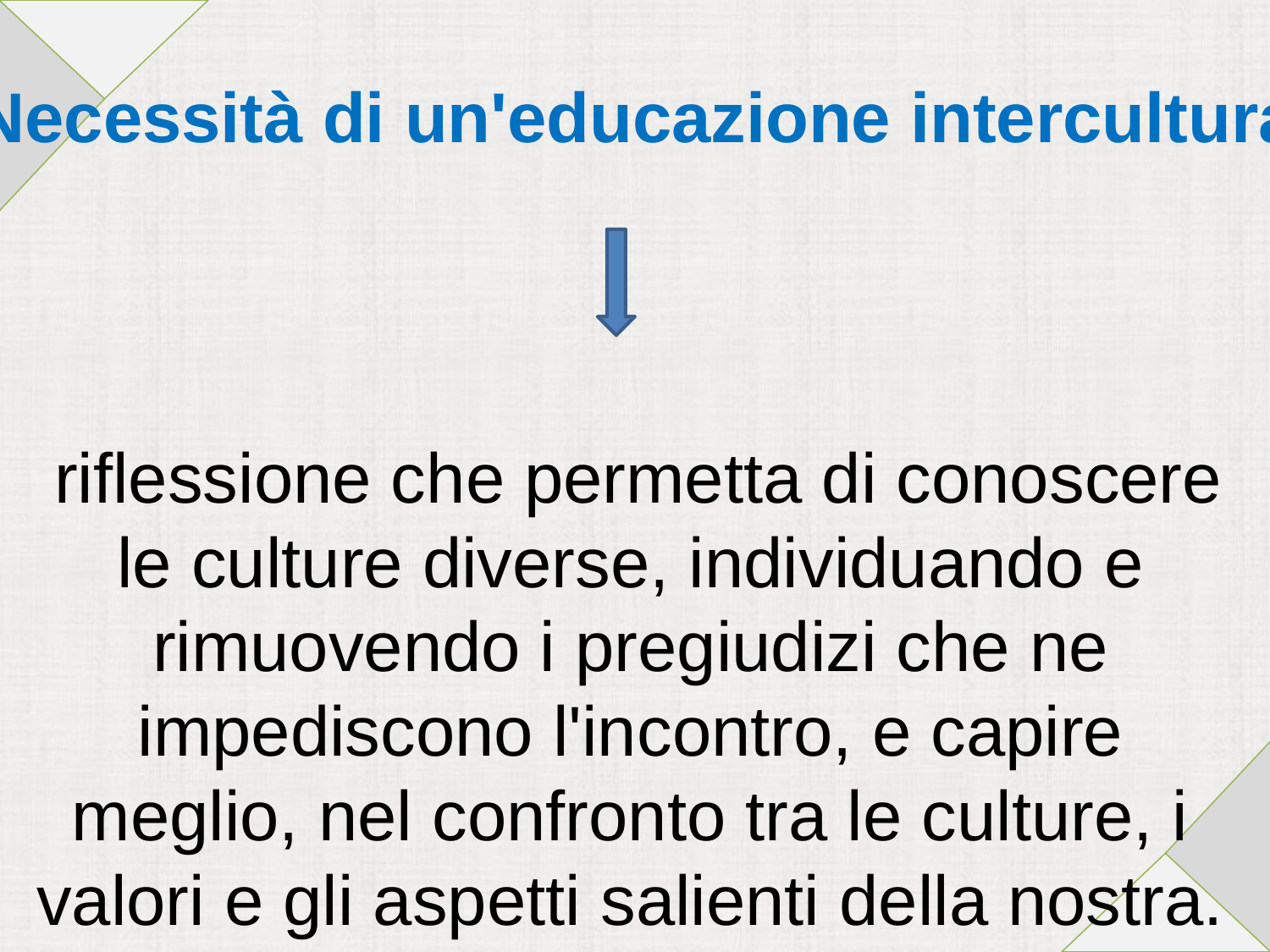

Necessità di un'educazione interculturale

 riflessione che permetta di conoscere le culture diverse, individuando e rimuovendo i pregiudizi che ne impediscono l'incontro, e capire meglio, nel confronto tra le culture, i valori e gli aspetti salienti della nostra.